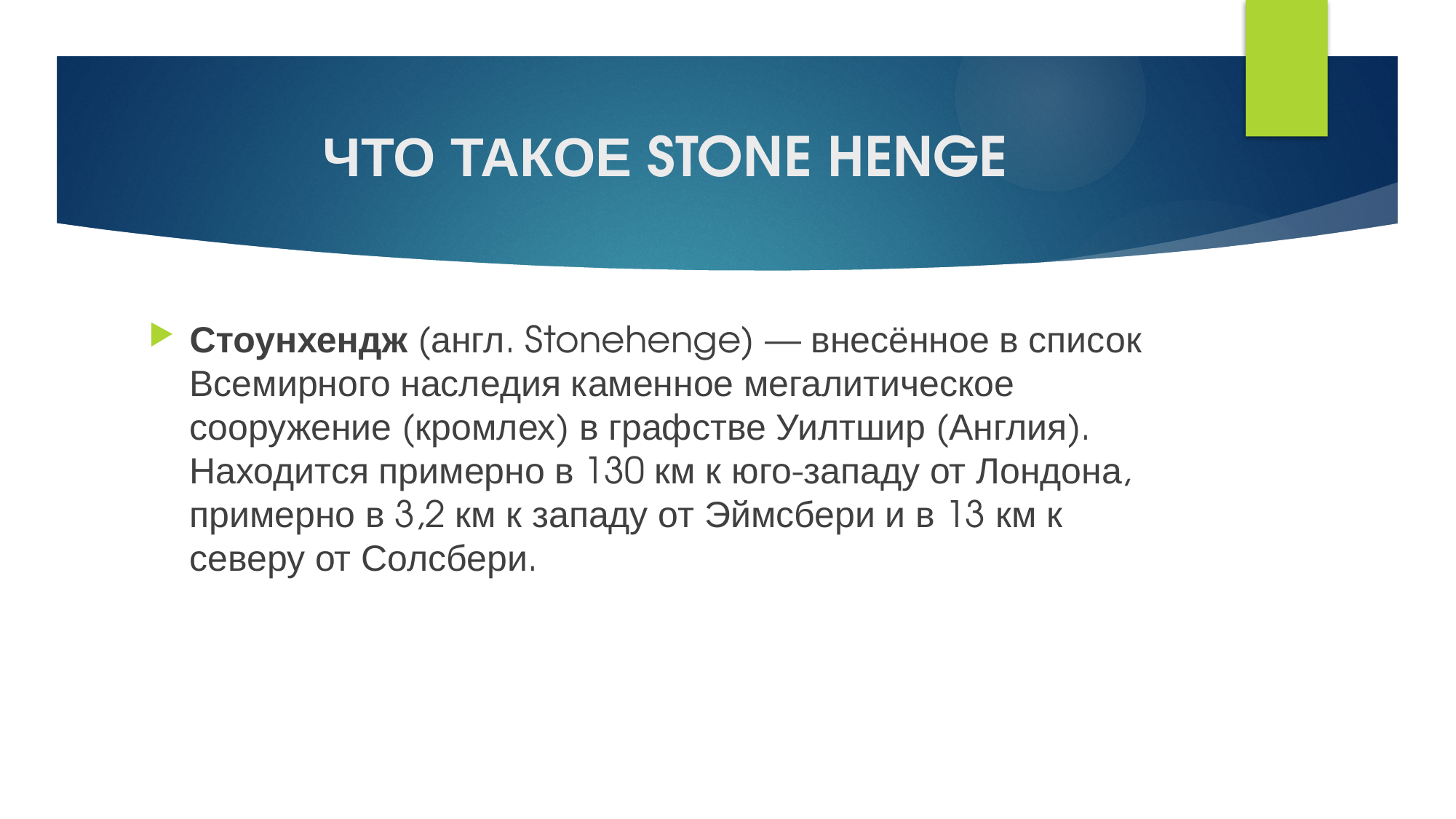

# ЧТО ТАКОЕ STONE HENGE
Стоунхендж (англ. Stonehenge) — внесённое в список Всемирного наследия каменное мегалитическое сооружение (кромлех) в графстве Уилтшир (Англия). Находится примерно в 130 км к юго-западу от Лондона, примерно в 3,2 км к западу от Эймсбери и в 13 км к северу от Солсбери.